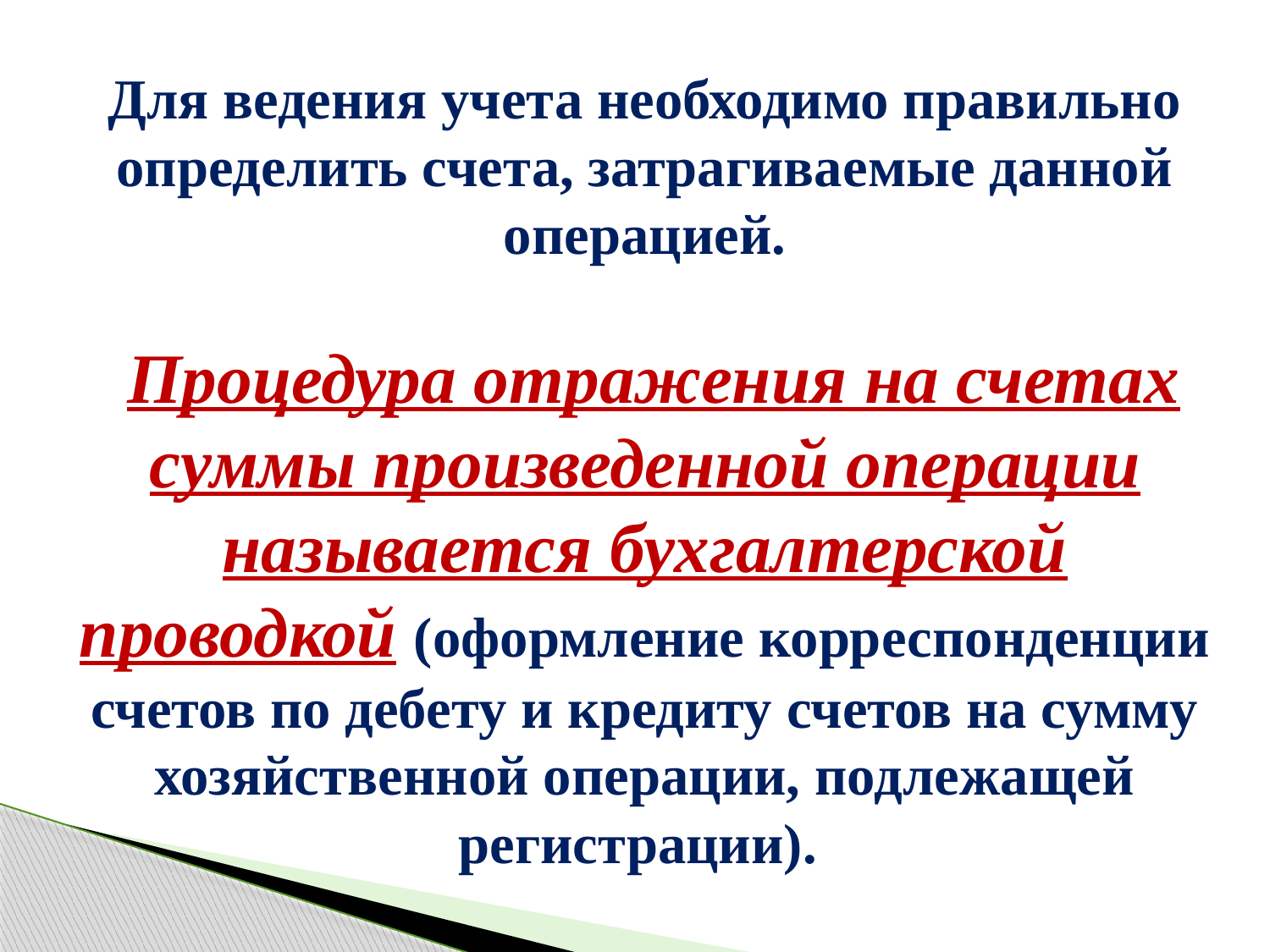

Для ведения учета необходимо правильно определить счета, затрагиваемые данной операцией.

 Процедура отражения на счетах суммы произведенной операции называется бухгалтерской проводкой (оформление корреспонденции счетов по дебету и кредиту счетов на сумму хозяйственной операции, подлежащей регистрации).